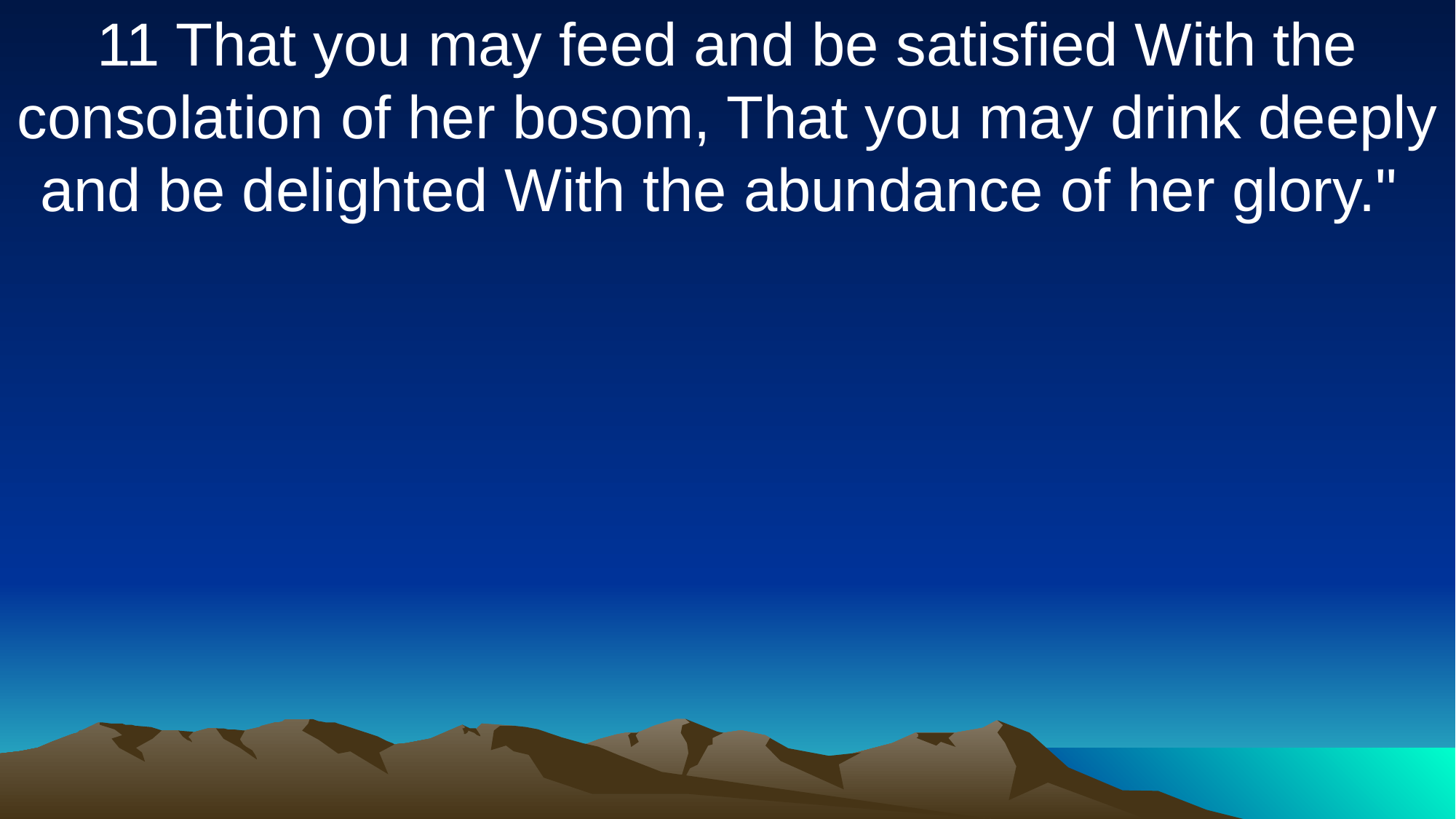

11 That you may feed and be satisfied With the consolation of her bosom, That you may drink deeply and be delighted With the abundance of her glory."